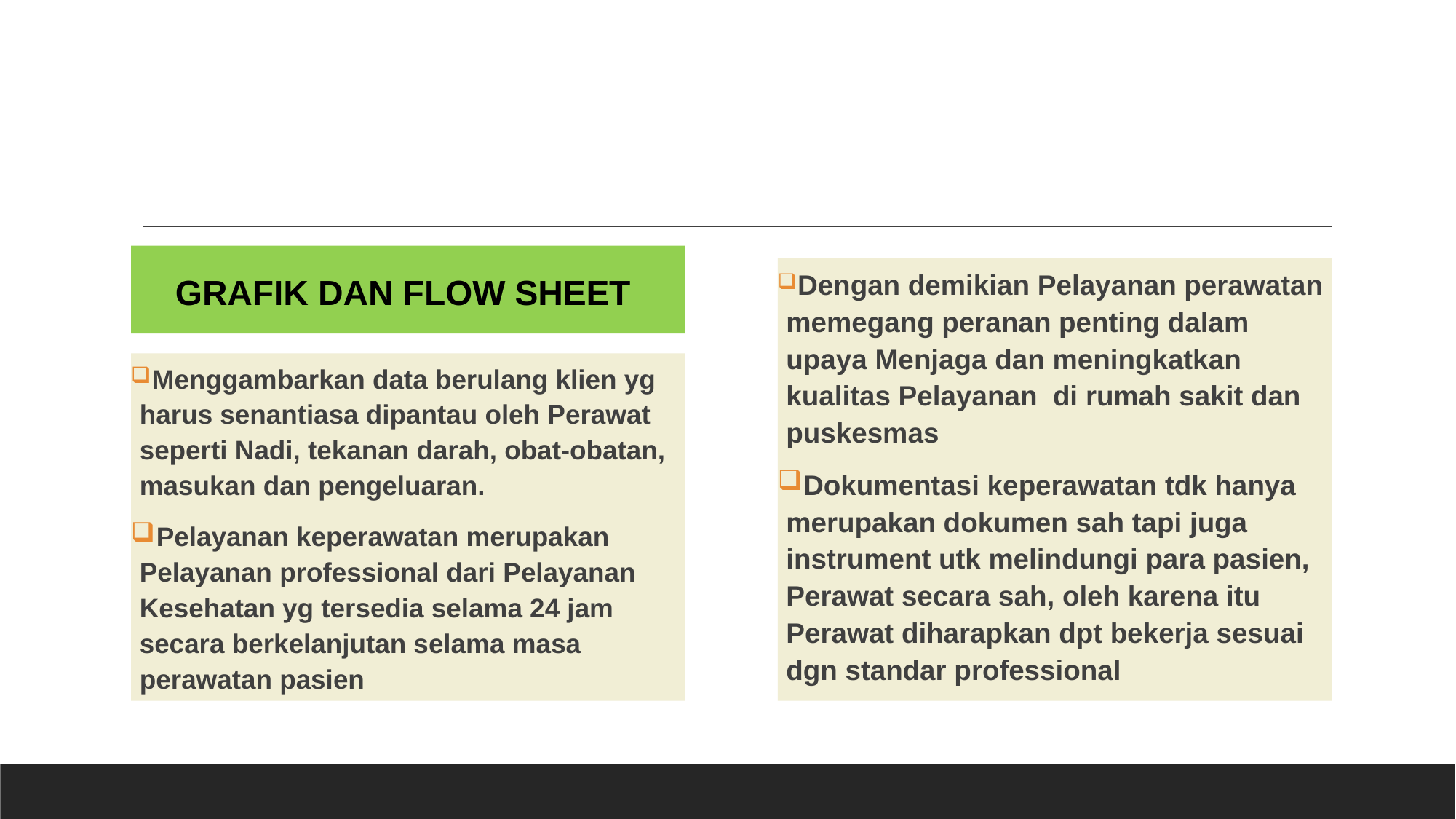

GRAFIK DAN FLOW SHEET
 Dengan demikian Pelayanan perawatan memegang peranan penting dalam upaya Menjaga dan meningkatkan kualitas Pelayanan  di rumah sakit dan puskesmas
 Dokumentasi keperawatan tdk hanya merupakan dokumen sah tapi juga instrument utk melindungi para pasien, Perawat secara sah, oleh karena itu Perawat diharapkan dpt bekerja sesuai dgn standar professional
 Menggambarkan data berulang klien yg harus senantiasa dipantau oleh Perawat seperti Nadi, tekanan darah, obat-obatan, masukan dan pengeluaran.
 Pelayanan keperawatan merupakan Pelayanan professional dari Pelayanan Kesehatan yg tersedia selama 24 jam secara berkelanjutan selama masa perawatan pasien